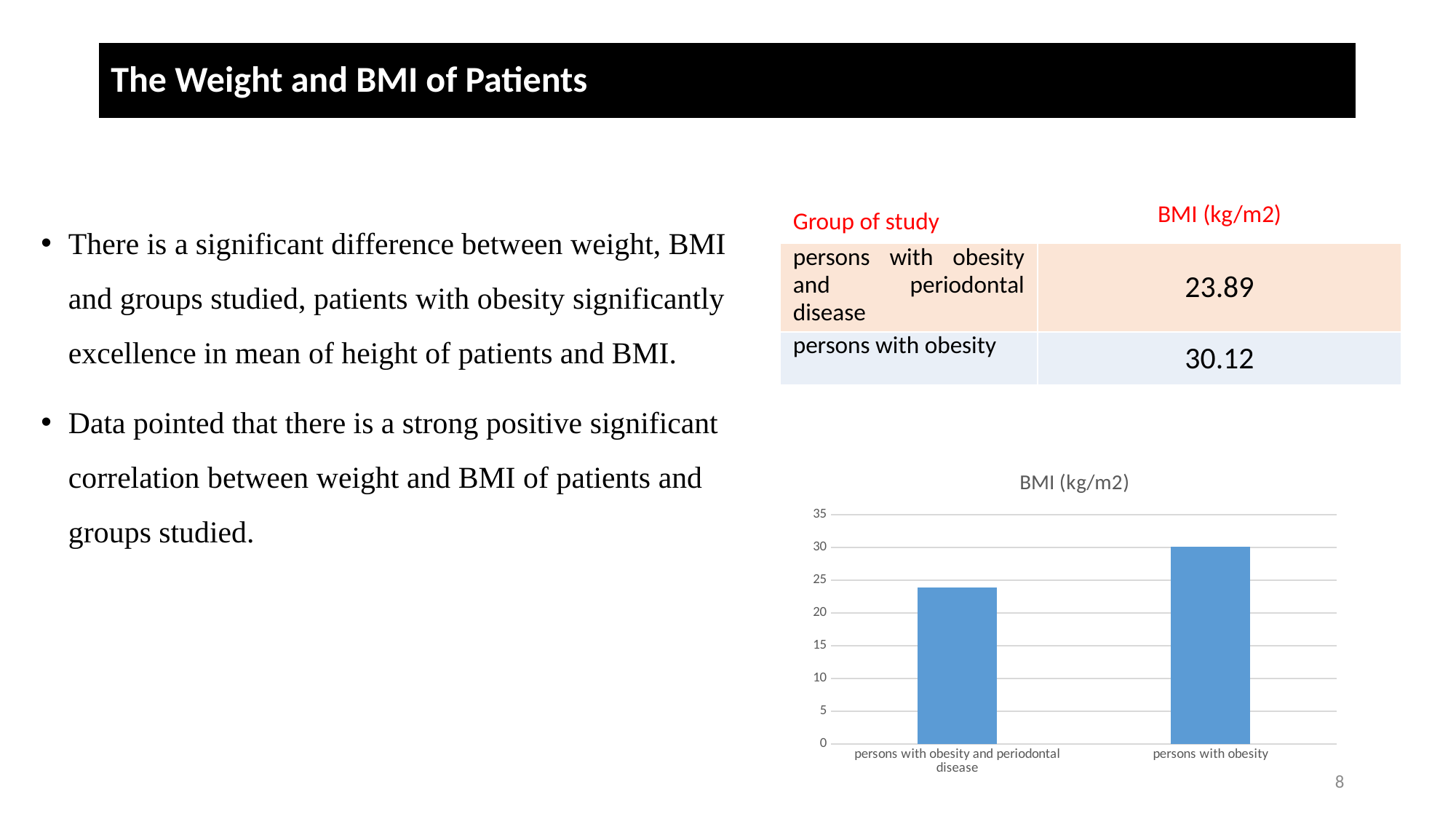

# The Weight and BMI of Patients
There is a significant difference between weight, BMI and groups studied, patients with obesity significantly excellence in mean of height of patients and BMI.
Data pointed that there is a strong positive significant correlation between weight and BMI of patients and groups studied.
| Group of study | BMI (kg/m2) |
| --- | --- |
| persons with obesity and periodontal disease | 23.89 |
| persons with obesity | 30.12 |

### Chart:

| Category | BMI (kg/m2) |
|---|---|
| persons with obesity and periodontal disease | 23.89 |
| persons with obesity | 30.12 |
8